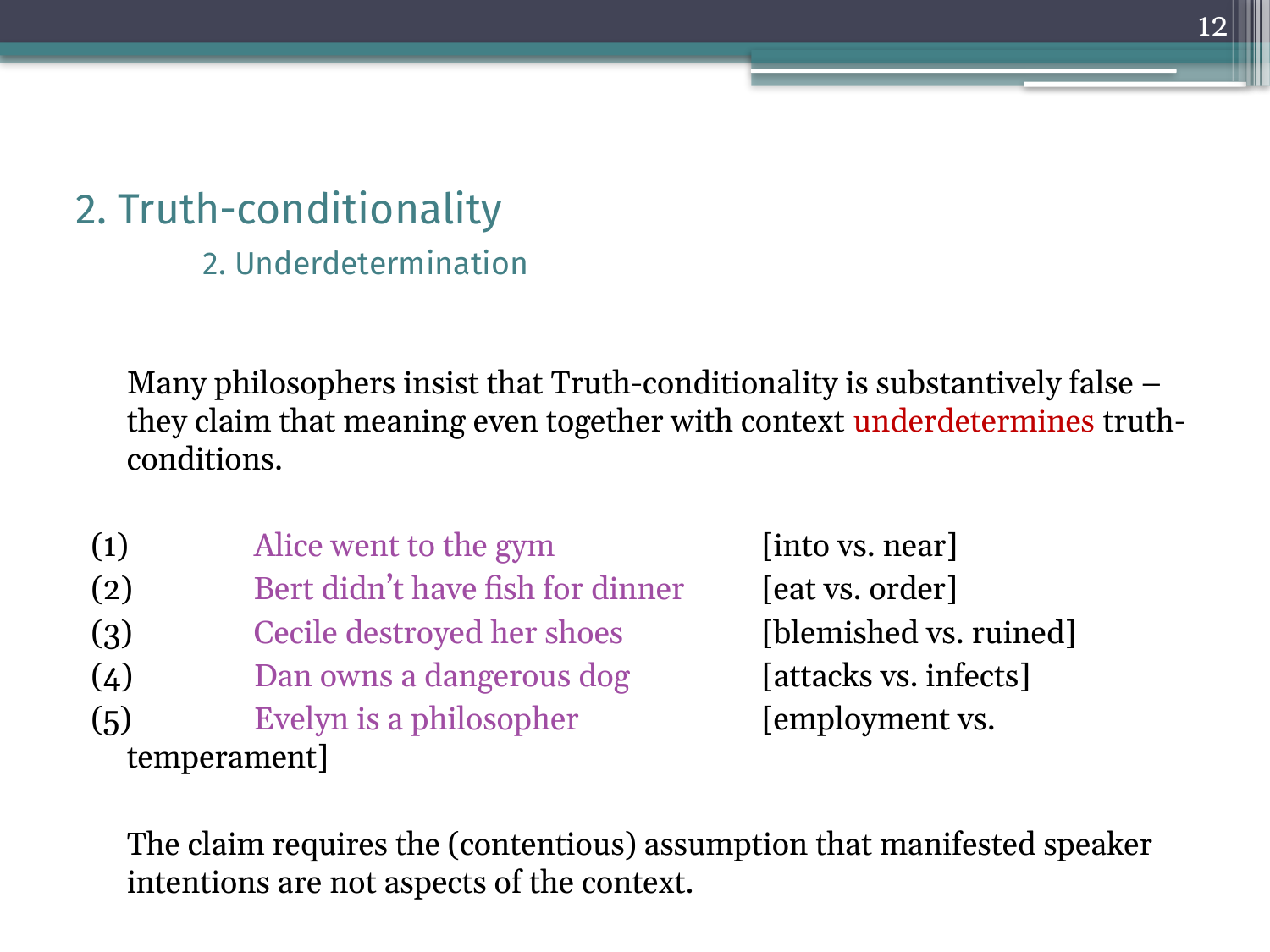

12
# 2. Truth-conditionality 2. Underdetermination

	Many philosophers insist that Truth-conditionality is substantively false – they claim that meaning even together with context underdetermines truth-conditions.

(1)	Alice went to the gym		[into vs. near]
(2)	Bert didn’t have fish for dinner	[eat vs. order]
(3)	Cecile destroyed her shoes		[blemished vs. ruined]
(4)	Dan owns a dangerous dog		[attacks vs. infects]
(5)	Evelyn is a philosopher		[employment vs. temperament]

	The claim requires the (contentious) assumption that manifested speaker intentions are not aspects of the context.